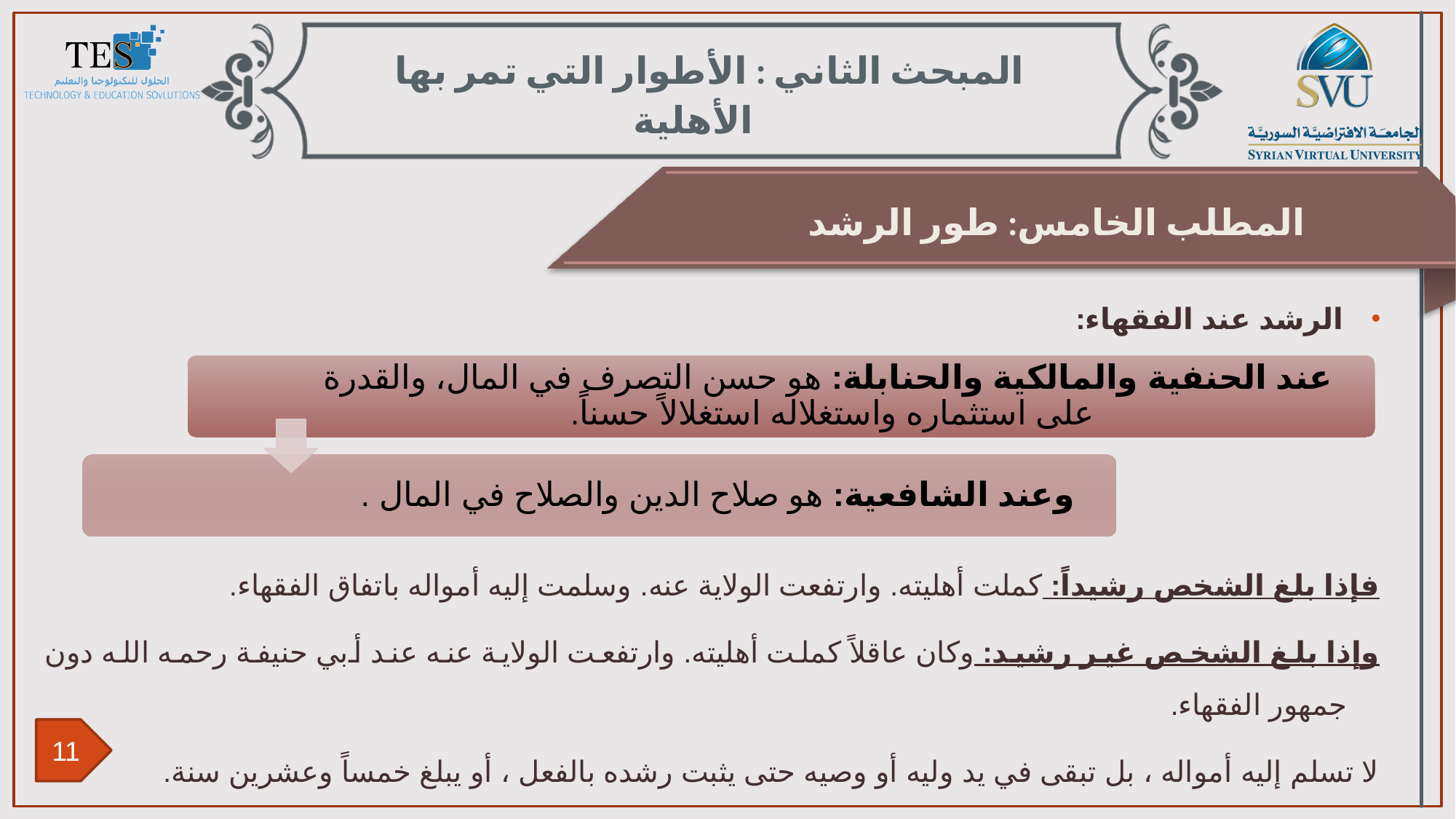

المبحث الثاني : الأطوار التي تمر بها الأهلية
المطلب الخامس: طور الرشد
الرشد عند الفقهاء:

فإذا بلغ الشخص رشيداً: كملت أهليته. وارتفعت الولاية عنه. وسلمت إليه أمواله باتفاق الفقهاء.
وإذا بلغ الشخص غير رشيد: وكان عاقلاً كملت أهليته. وارتفعت الولاية عنه عند أبي حنيفة رحمه الله دون جمهور الفقهاء.
لا تسلم إليه أمواله ، بل تبقى في يد وليه أو وصيه حتى يثبت رشده بالفعل ، أو يبلغ خمساً وعشرين سنة.

عند الحنفية والمالكية والحنابلة: هو حسن التصرف في المال، والقدرة على استثماره واستغلاله استغلالاً حسناً.
وعند الشافعية: هو صلاح الدين والصلاح في المال .